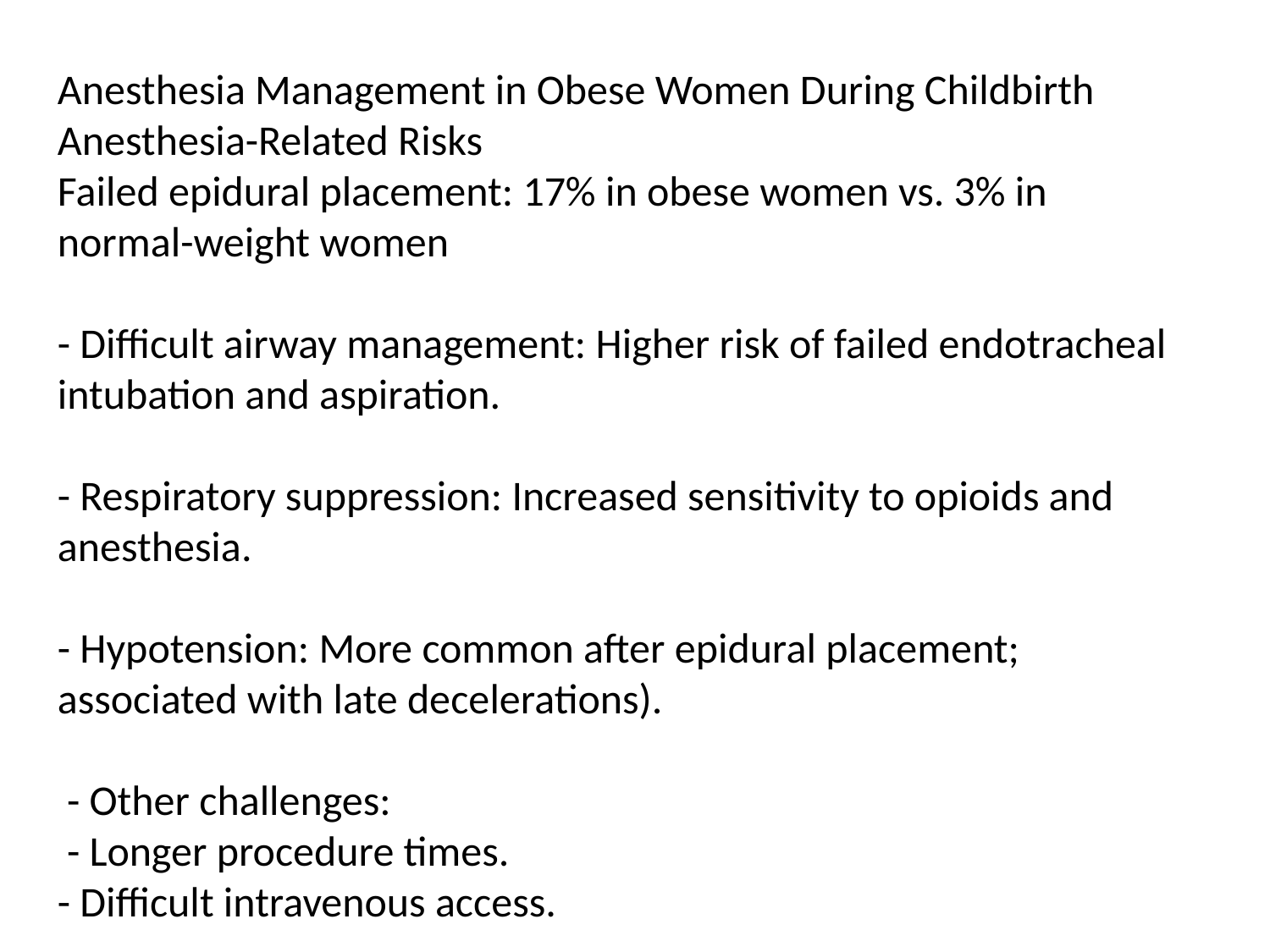

Anesthesia Management in Obese Women During Childbirth
Anesthesia-Related Risks
Failed epidural placement: 17% in obese women vs. 3% in normal-weight women

- Difficult airway management: Higher risk of failed endotracheal intubation and aspiration.

- Respiratory suppression: Increased sensitivity to opioids and anesthesia.

- Hypotension: More common after epidural placement; associated with late decelerations).

 - Other challenges:
 - Longer procedure times.
- Difficult intravenous access.